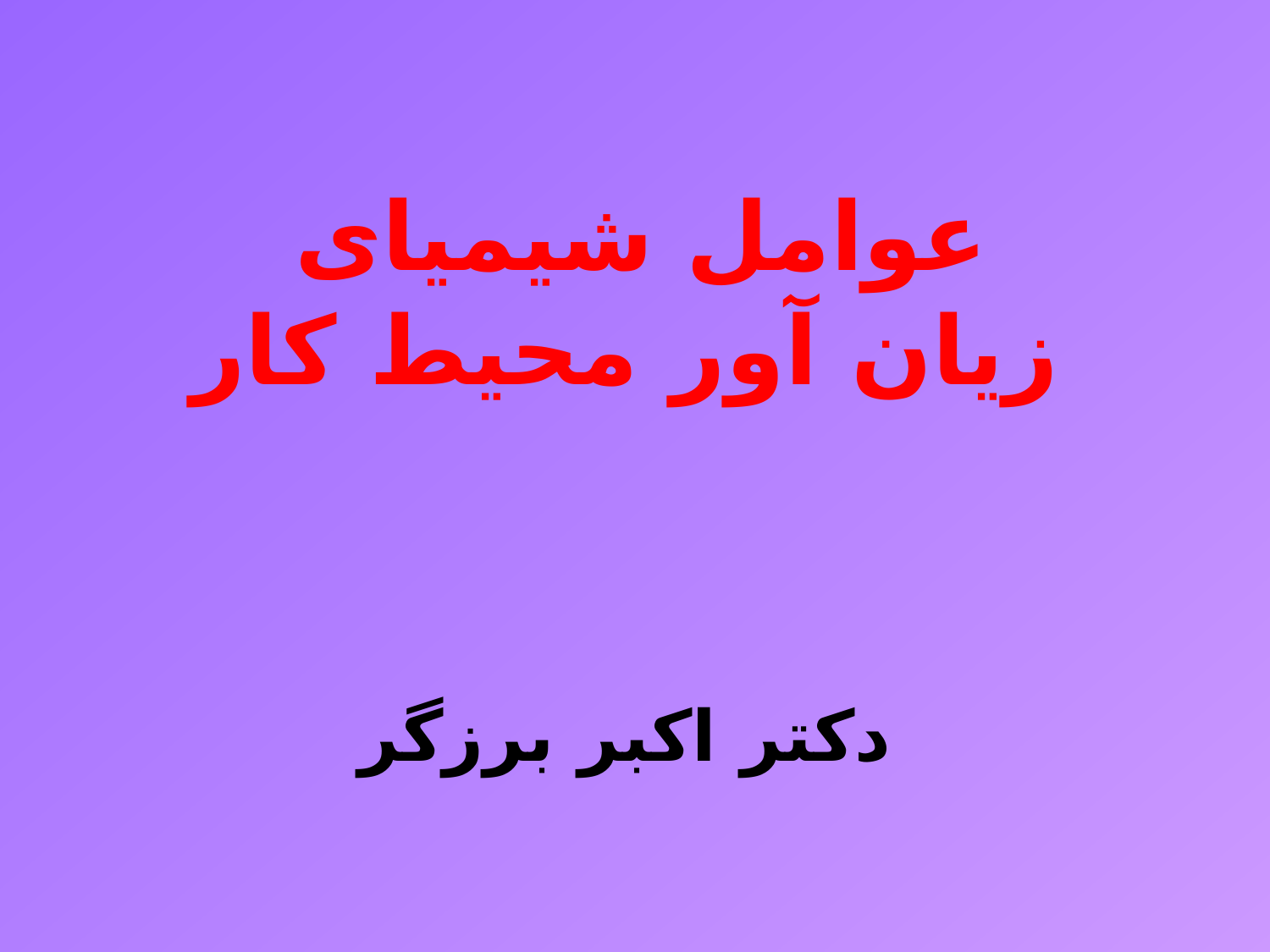

عوامل شیمیای
زیان آور محیط کار

دکتر اکبر برزگر